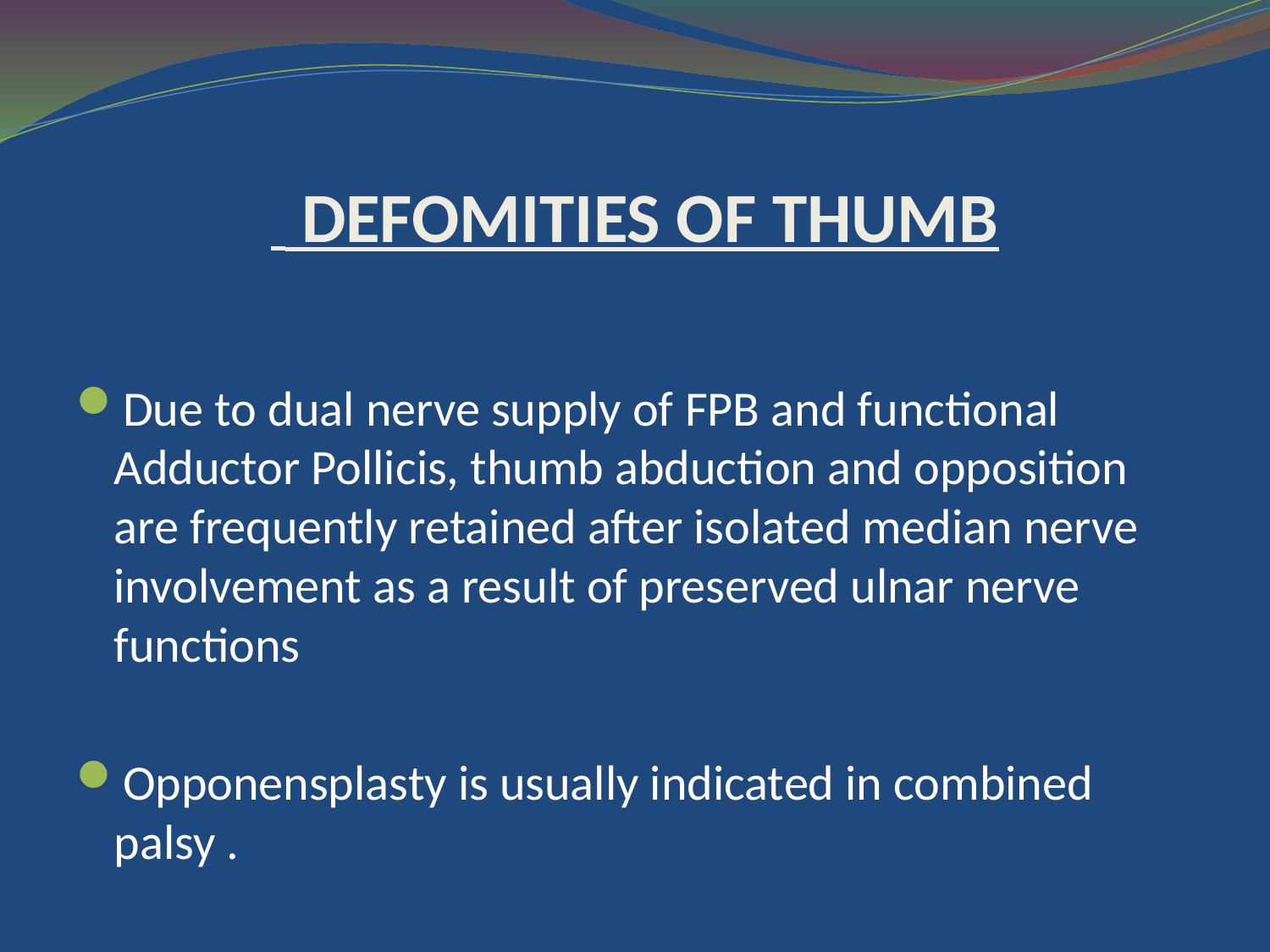

# DEFOMITIES OF THUMB
Due to dual nerve supply of FPB and functional Adductor Pollicis, thumb abduction and opposition are frequently retained after isolated median nerve involvement as a result of preserved ulnar nerve functions

Opponensplasty is usually indicated in combined palsy .